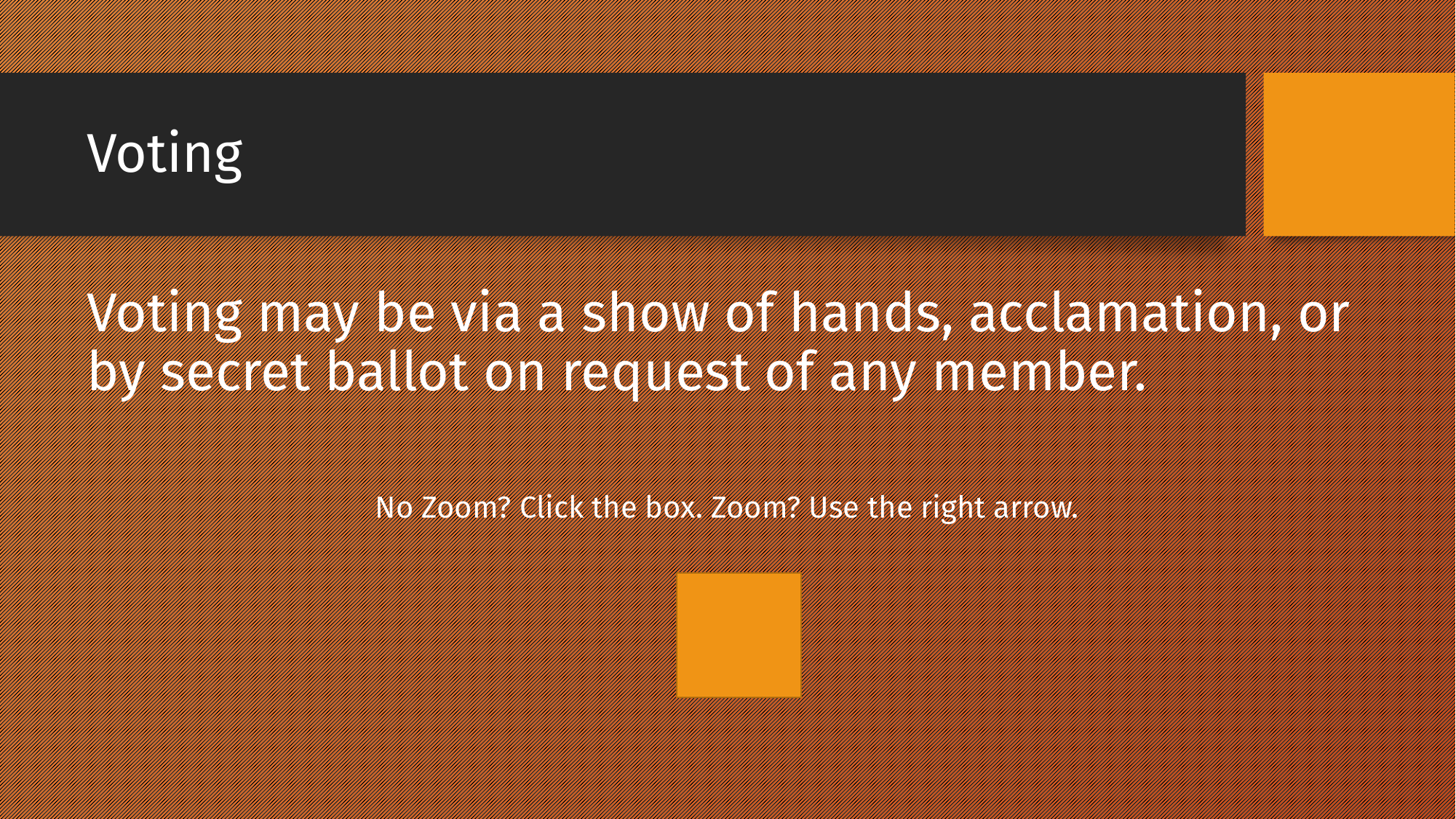

# Voting
Voting may be via a show of hands, acclamation, or by secret ballot on request of any member.

No Zoom? Click the box. Zoom? Use the right arrow.